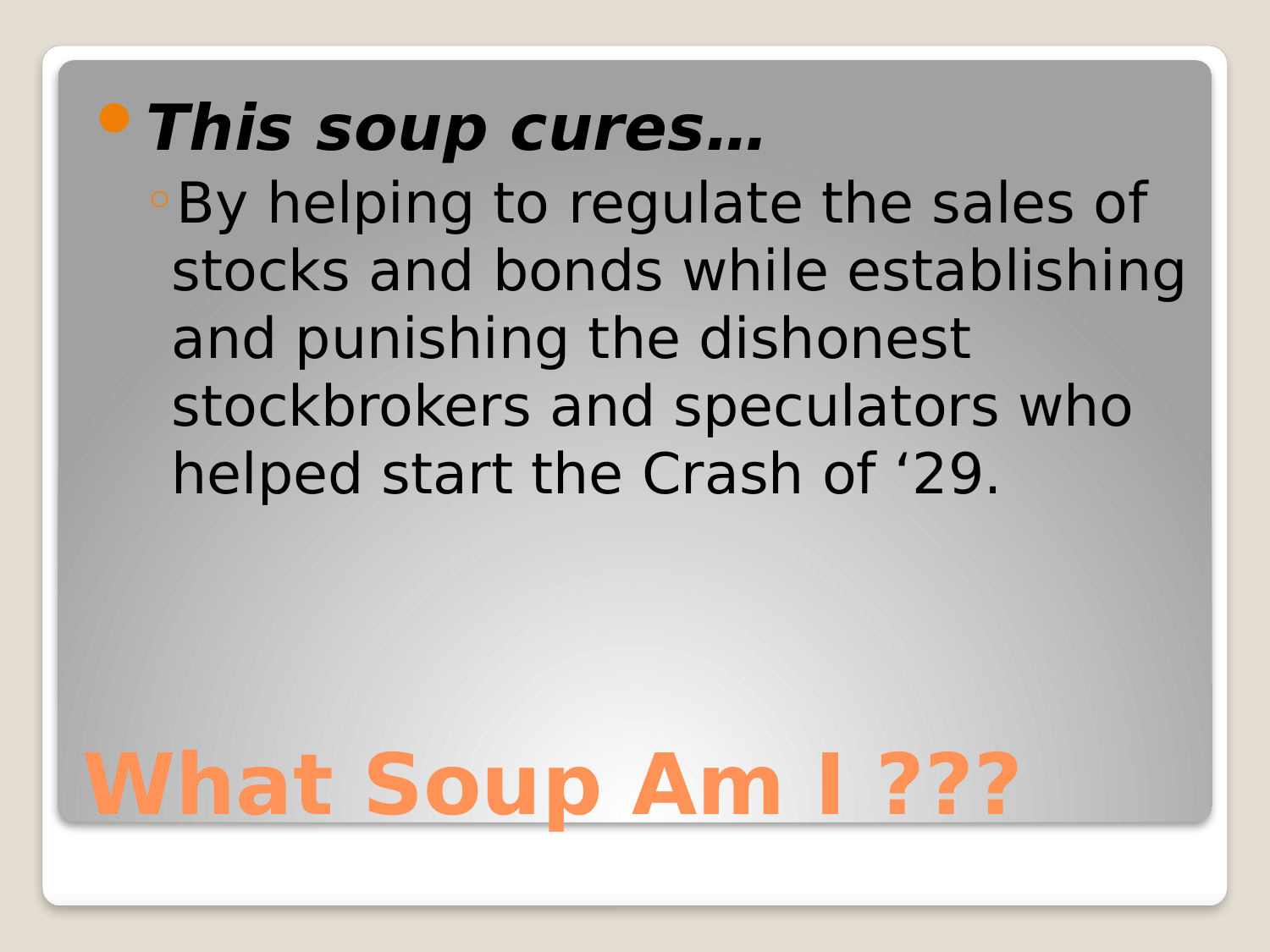

This soup cures…
By helping to regulate the sales of stocks and bonds while establishing and punishing the dishonest stockbrokers and speculators who helped start the Crash of ‘29.

# What Soup Am I ???